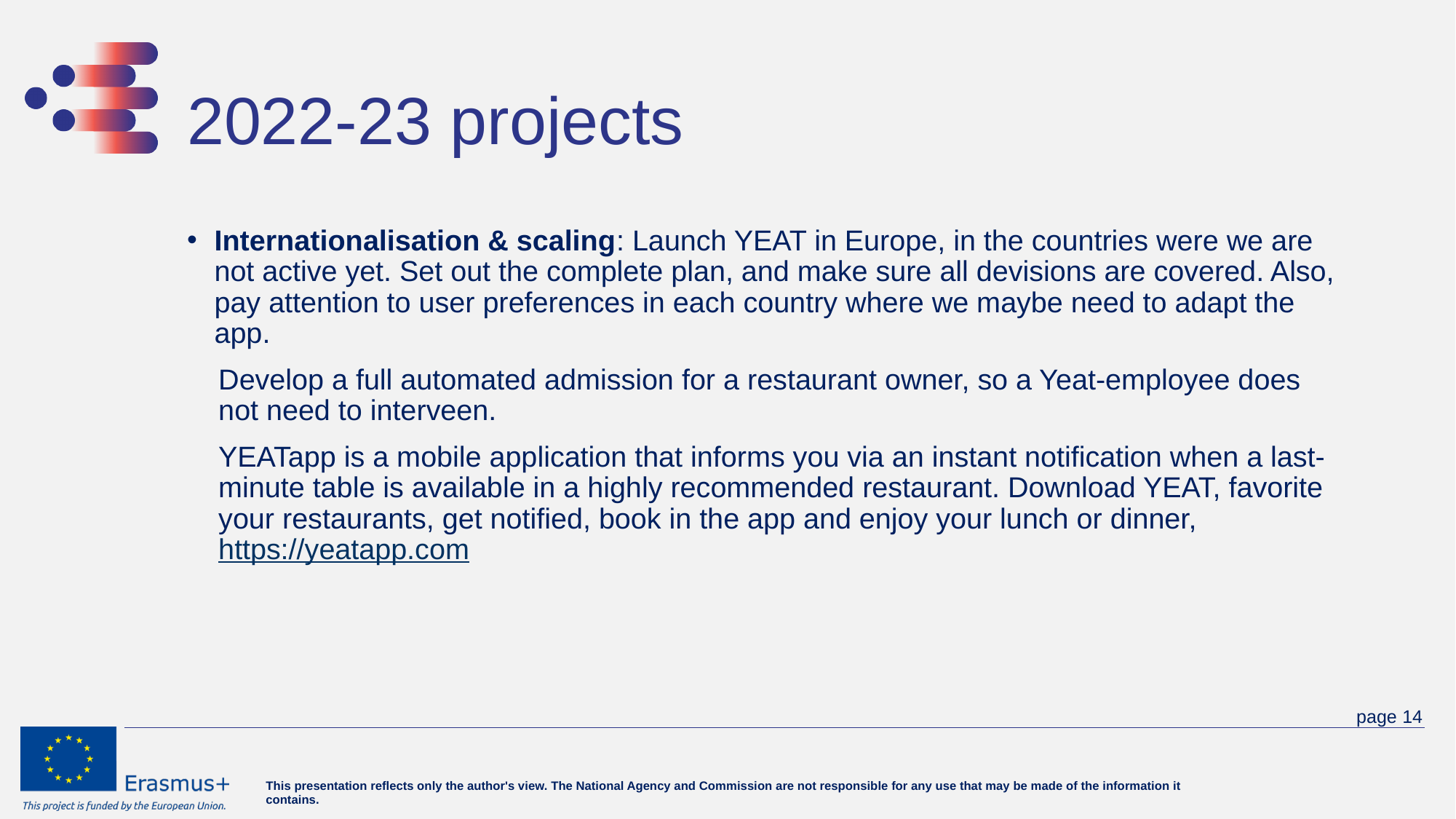

# 2022-23 projects
Internationalisation & scaling: Launch YEAT in Europe, in the countries were we are not active yet. Set out the complete plan, and make sure all devisions are covered. Also, pay attention to user preferences in each country where we maybe need to adapt the app.
Develop a full automated admission for a restaurant owner, so a Yeat-employee does not need to interveen.
YEATapp is a mobile application that informs you via an instant notification when a last-minute table is available in a highly recommended restaurant. Download YEAT, favorite your restaurants, get notified, book in the app and enjoy your lunch or dinner, https://yeatapp.com